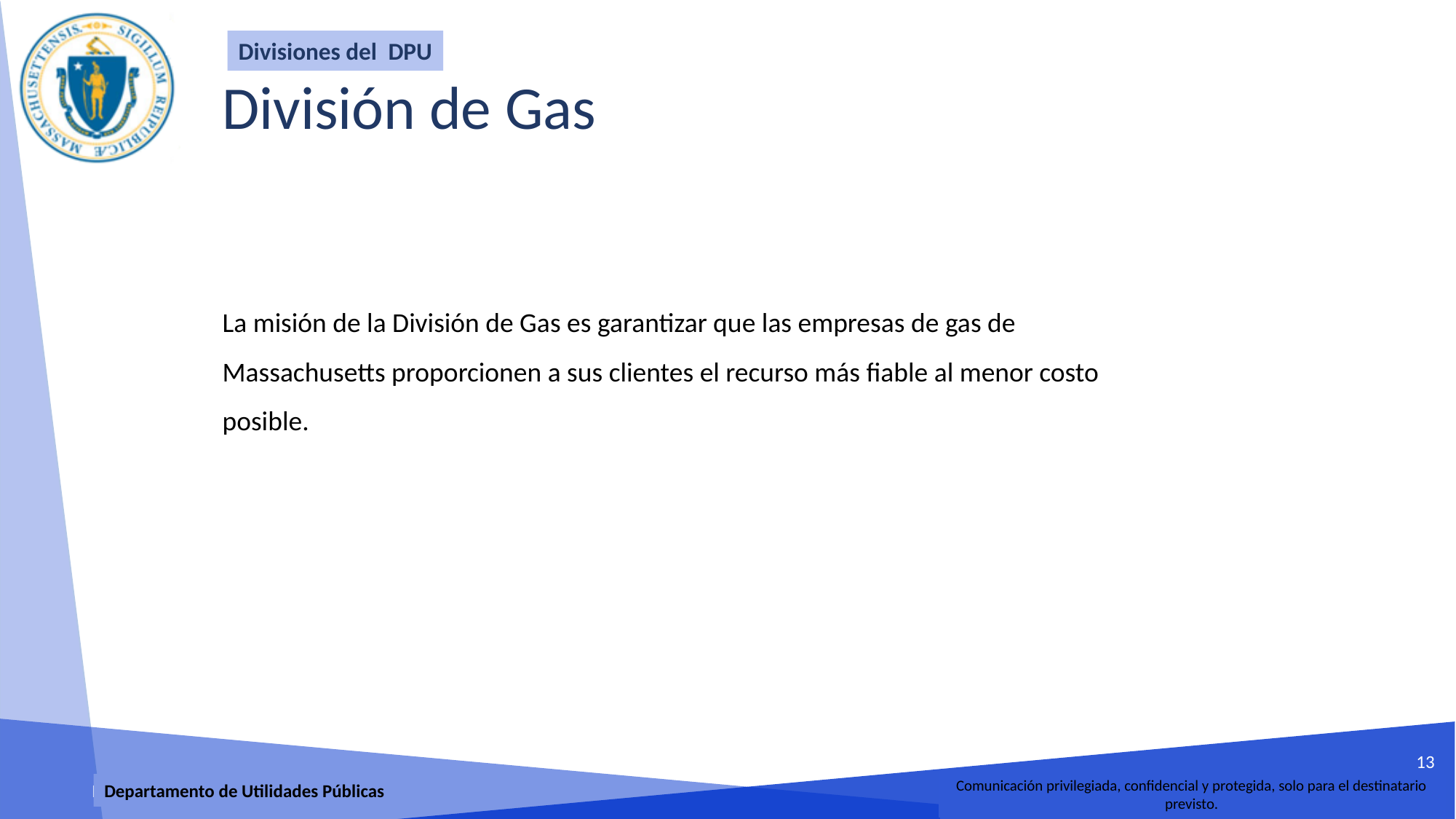

Divisiones del  DPU
# División de Gas
La misión de la División de Gas es garantizar que las empresas de gas de Massachusetts proporcionen a sus clientes el recurso más fiable al menor costo posible.
13
Comunicación privilegiada, confidencial y protegida, solo para el destinatario previsto.
Departamento de Utilidades Públicas
Comunicación privilegiada, confidencial y protegida, destinada únicamente al destinatario previsto.